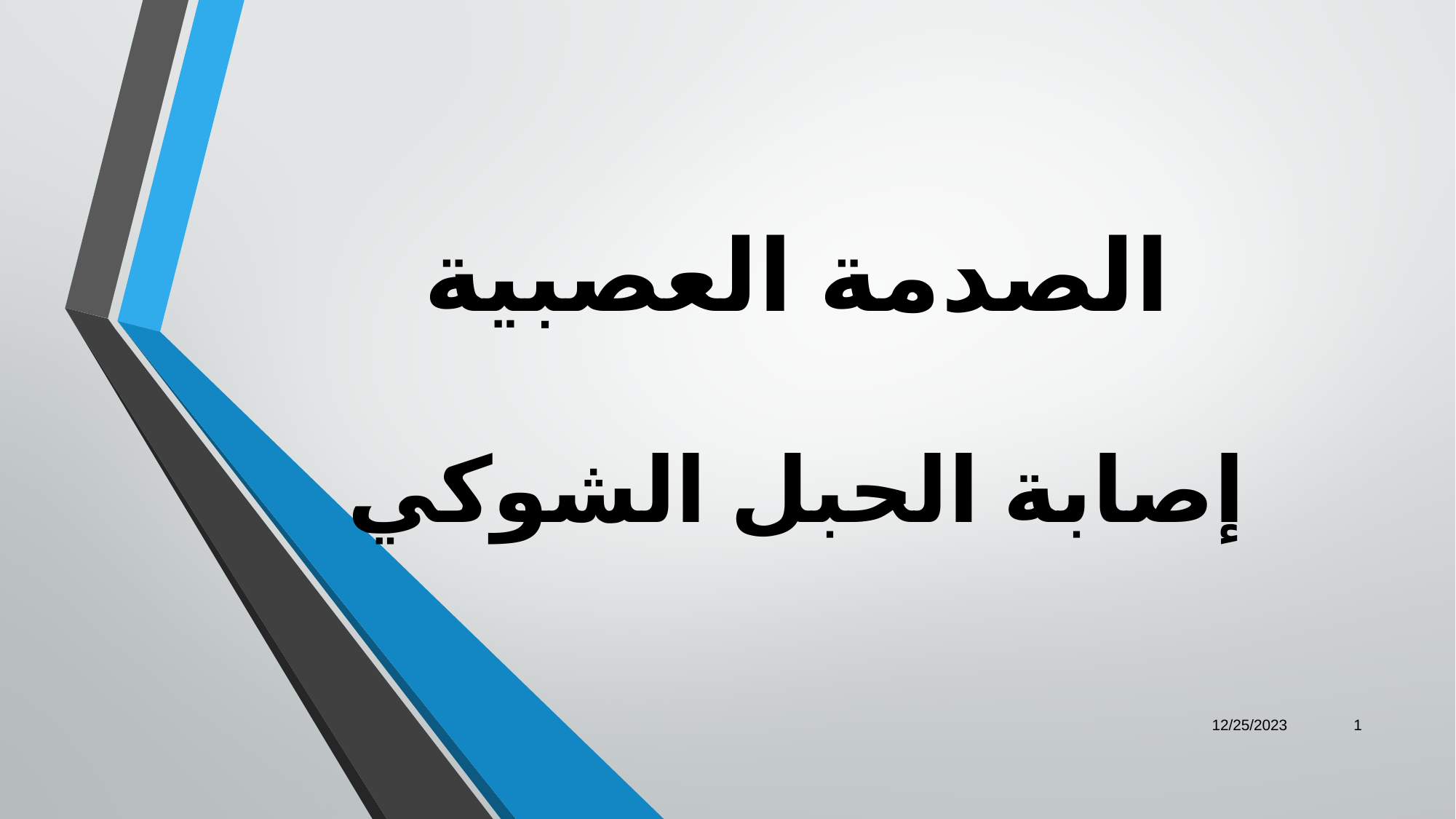

# الصدمة العصبية
إصابة الحبل الشوكي

12/25/2023
1